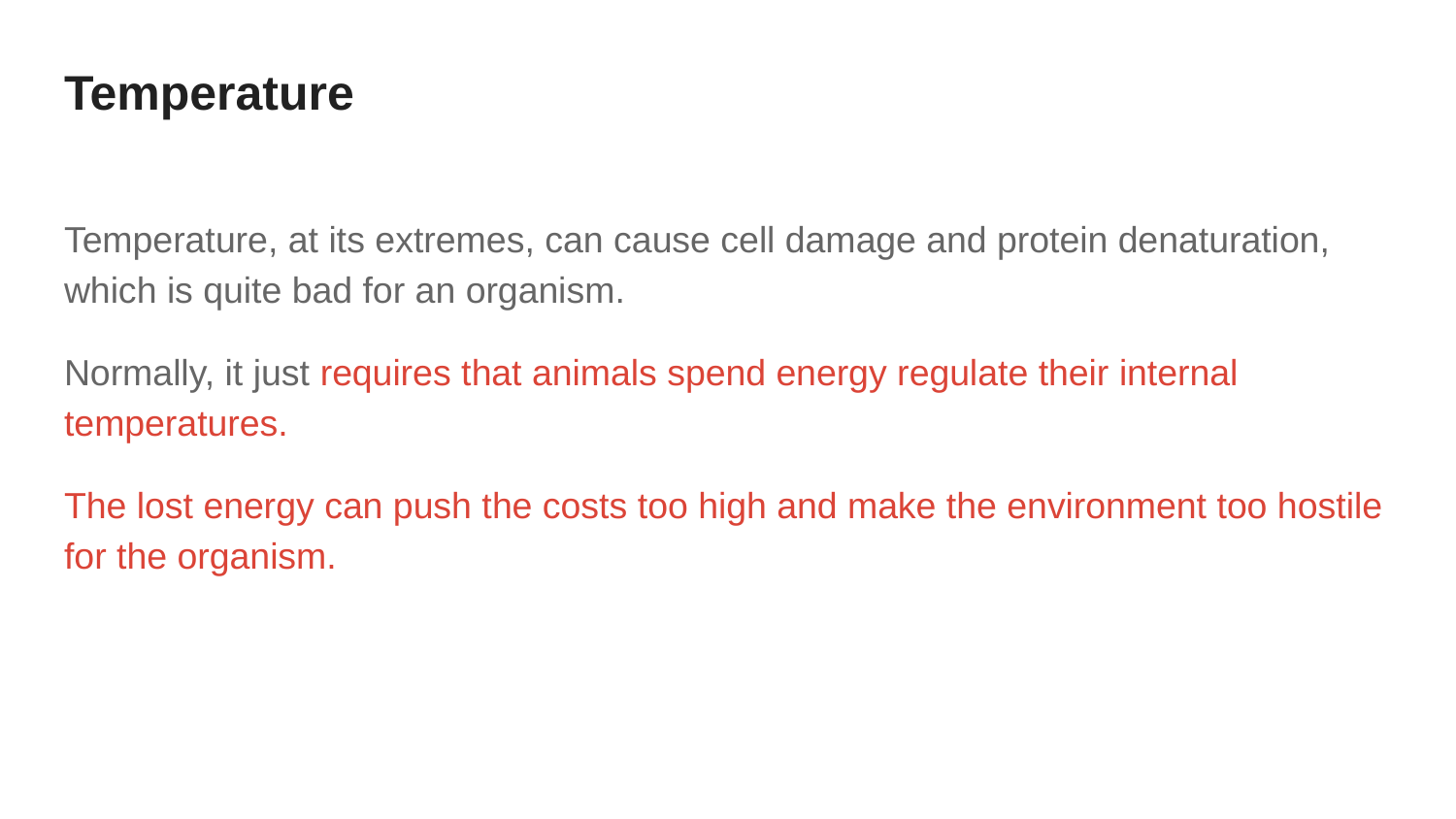

# Temperature
Temperature, at its extremes, can cause cell damage and protein denaturation, which is quite bad for an organism.
Normally, it just requires that animals spend energy regulate their internal temperatures.
The lost energy can push the costs too high and make the environment too hostile for the organism.